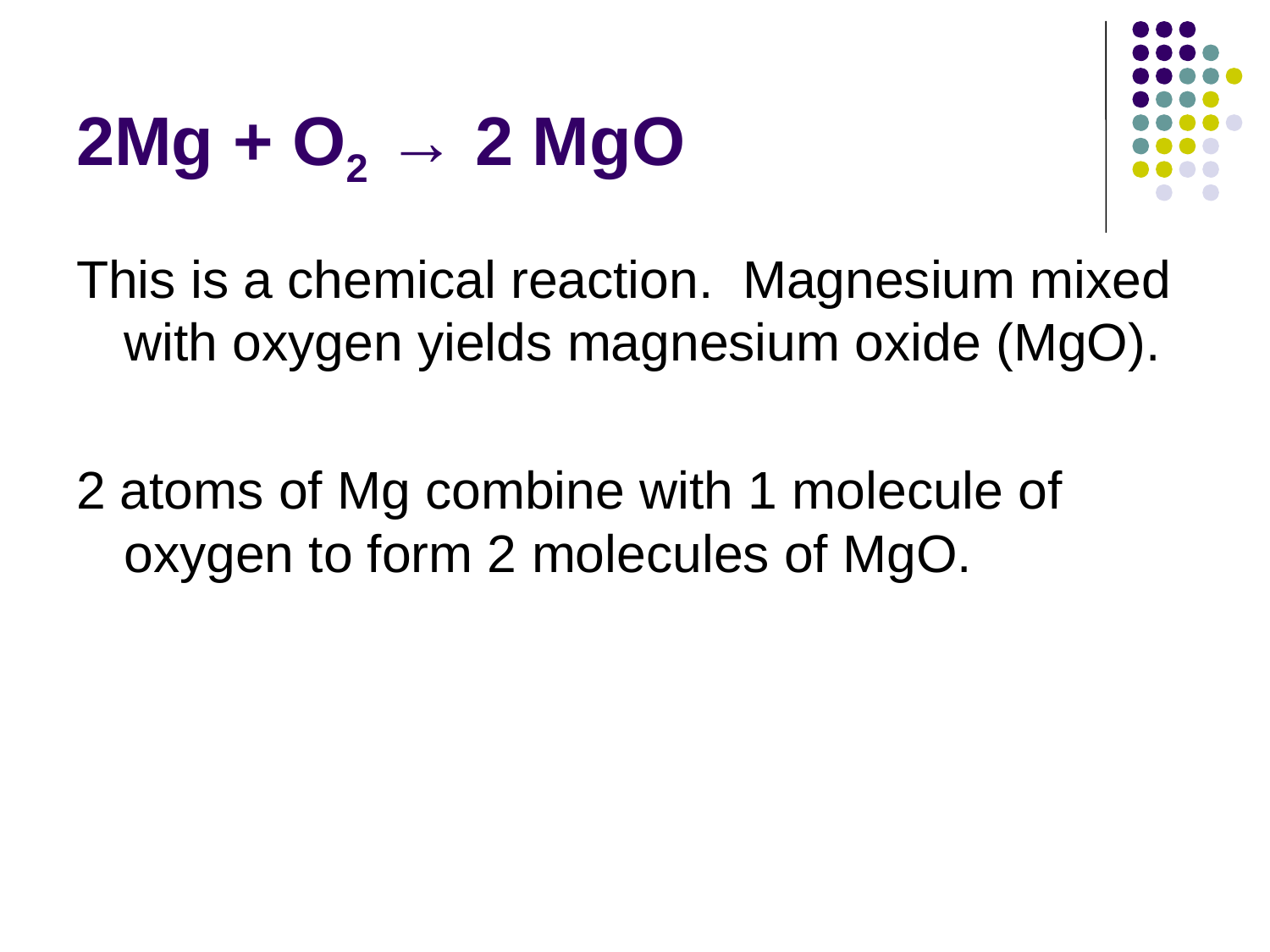

# 2Mg + O2 → 2 MgO
This is a chemical reaction.  Magnesium mixed with oxygen yields magnesium oxide (MgO).

2 atoms of Mg combine with 1 molecule of oxygen to form 2 molecules of MgO.